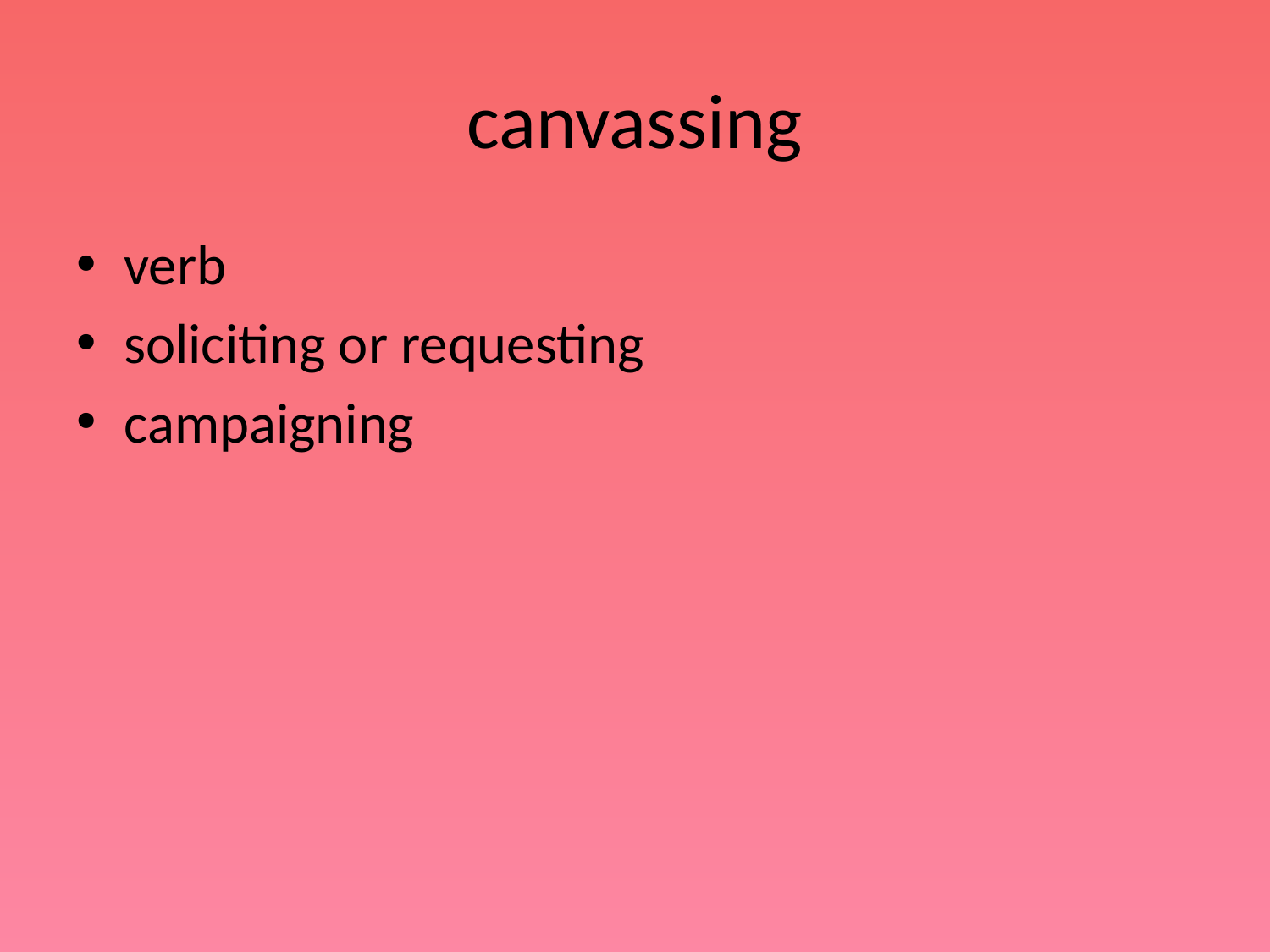

# canvassing
verb
soliciting or requesting
campaigning